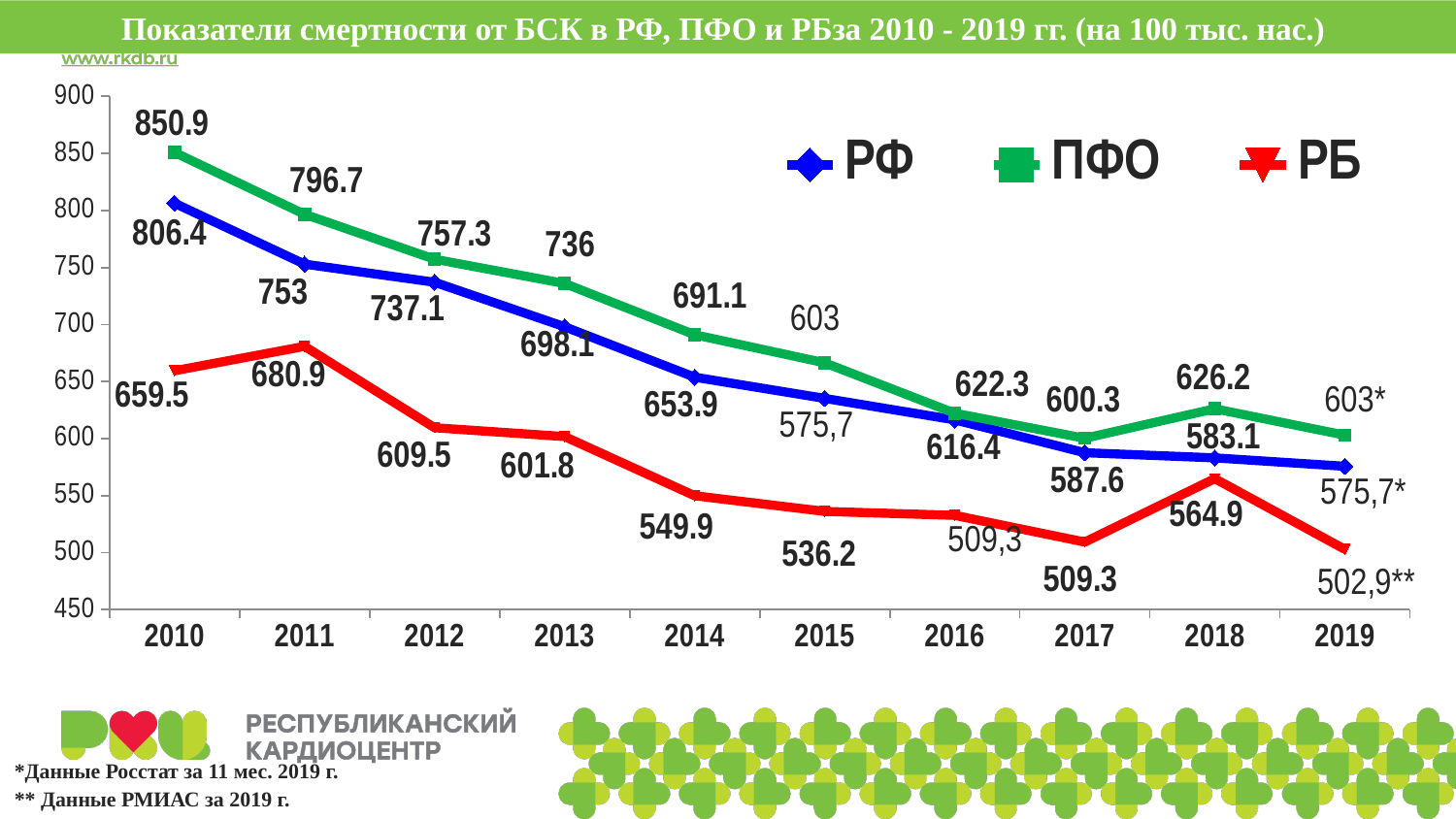

Показатели смертности от БСК в РФ, ПФО и РБза 2010 - 2019 гг. (на 100 тыс. нас.)

### Chart

| Category | РФ | ПФО | РБ |
|---|---|---|---|
| 2010 | 806.4 | 850.9 | 659.5 |
| 2011 | 753.0 | 796.7 | 680.9 |
| 2012 | 737.1 | 757.3 | 609.5 |
| 2013 | 698.1 | 736.0 | 601.8 |
| 2014 | 653.9 | 691.1 | 549.9 |
| 2015 | 635.3 | 666.5 | 536.2 |
| 2016 | 616.4 | 622.3 | 532.7 |
| 2017 | 587.6 | 600.3 | 509.3 |
| 2018 | 583.1 | 626.2 | 564.9 |
| 2019 | 575.7 | 603.0 | 502.9 |
*Данные Росстат за 11 мес. 2019 г.
** Данные РМИАС за 2019 г.